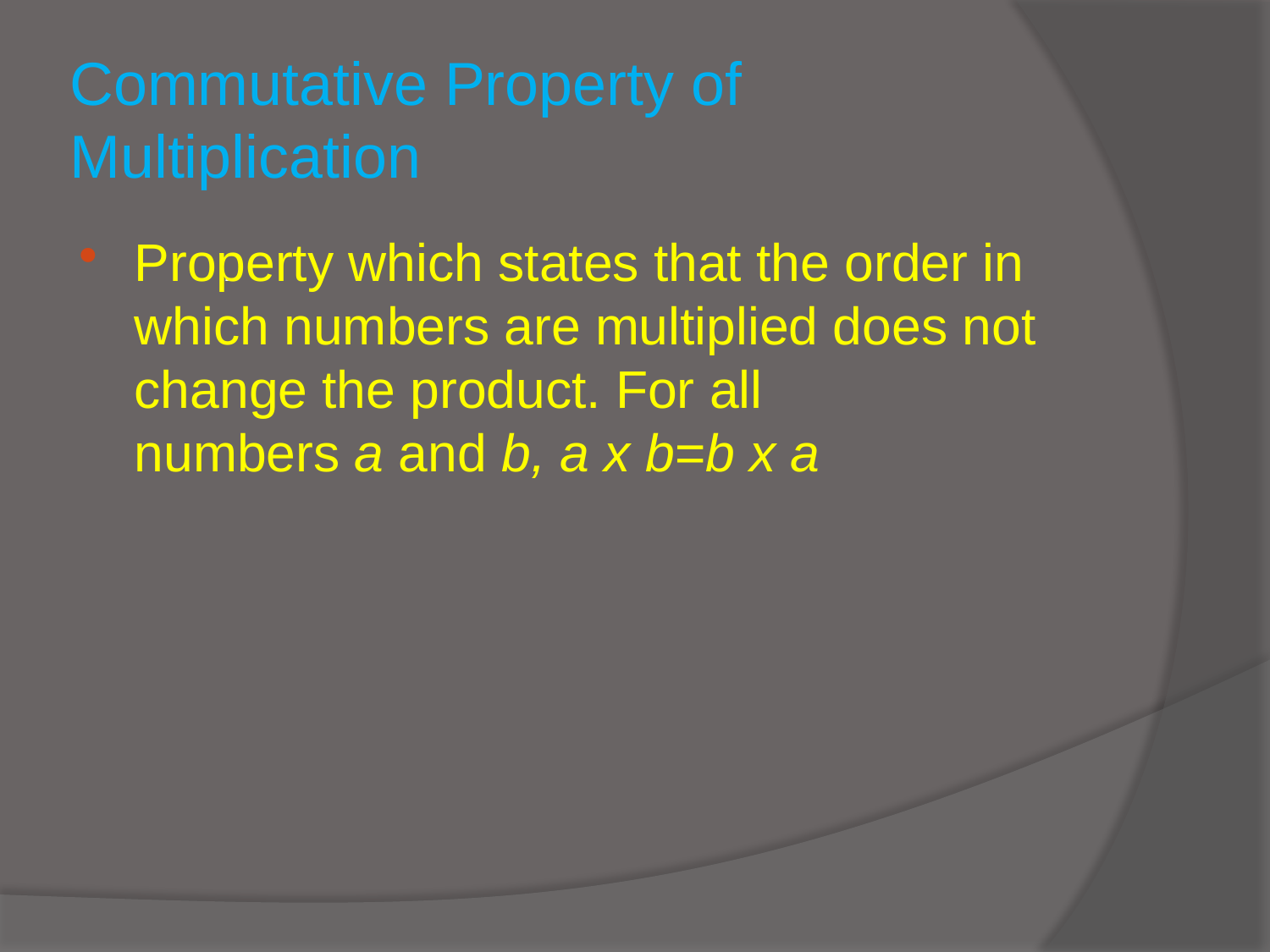

# Commutative Property of Multiplication
Property which states that the order in which numbers are multiplied does not change the product. For all numbers a and b, a x b=b x a
.